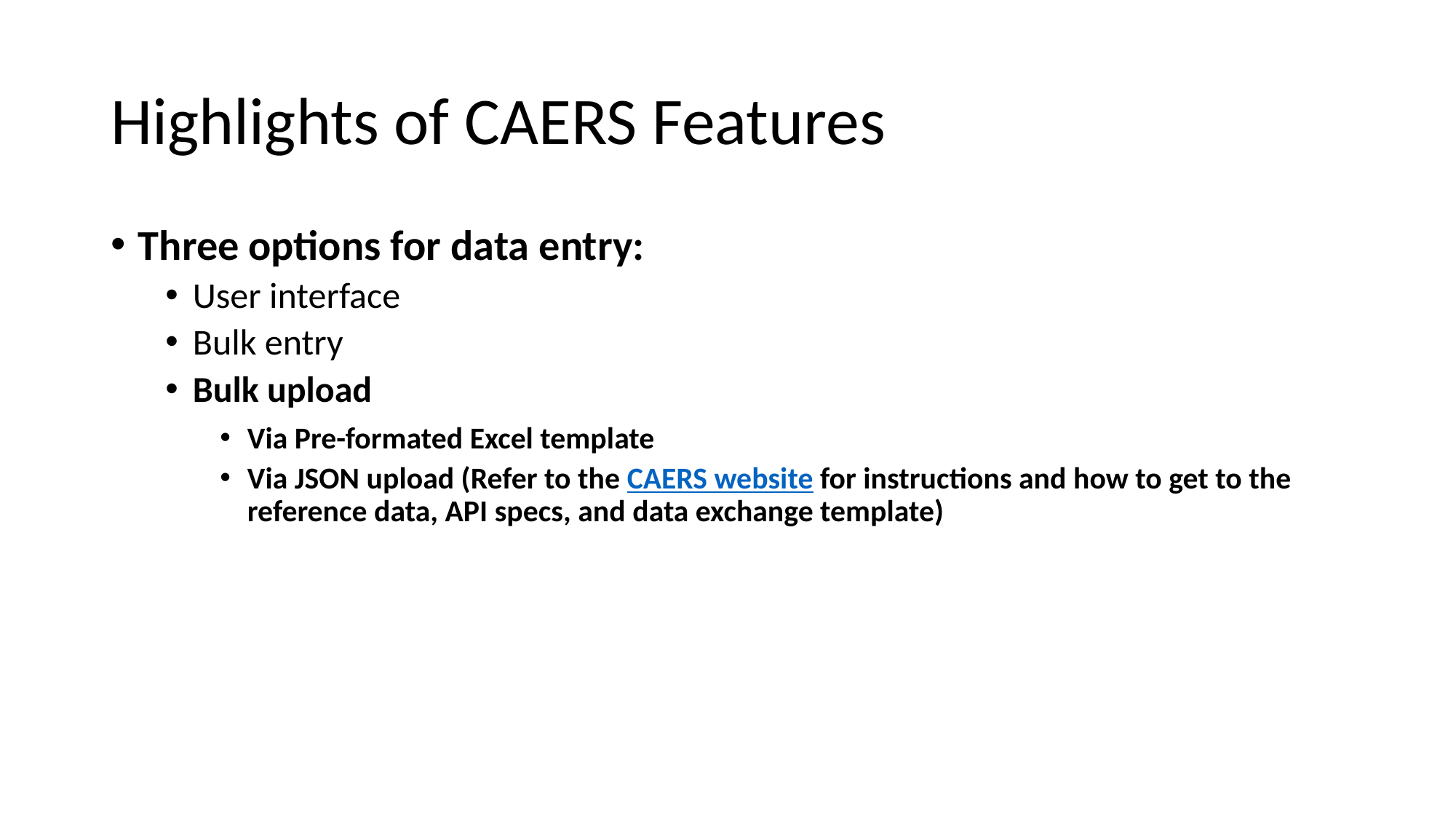

# Highlights of CAERS Features - 3
Three options for data entry:
User interface
Bulk entry
Bulk upload

Via Pre-formated Excel template
Via JSON upload (Refer to the CAERS website for instructions and how to get to the reference data, API specs, and data exchange template)